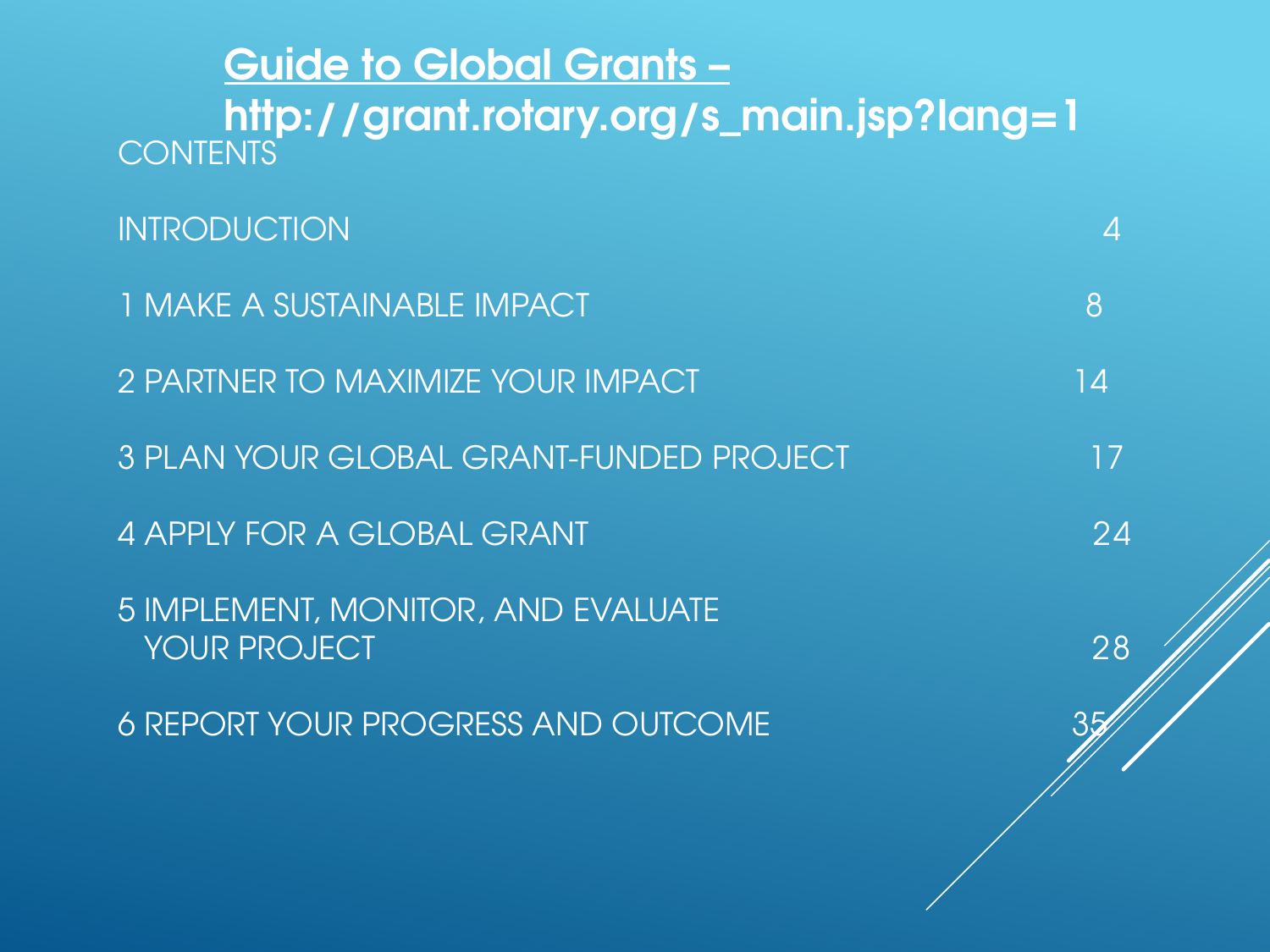

Guide to Global Grants – http://grant.rotary.org/s_main.jsp?lang=1
CONTENTS

INTRODUCTION                                                                                     4

1 MAKE A SUSTAINABLE IMPACT                                                        8

2 PARTNER TO MAXIMIZE YOUR IMPACT                                          14

3 PLAN YOUR GLOBAL GRANT-FUNDED PROJECT                           17

4 APPLY FOR A GLOBAL GRANT                                                         24

5 IMPLEMENT, MONITOR, AND EVALUATE
   YOUR PROJECT                                                                                 28

6 REPORT YOUR PROGRESS AND OUTCOME                                  35